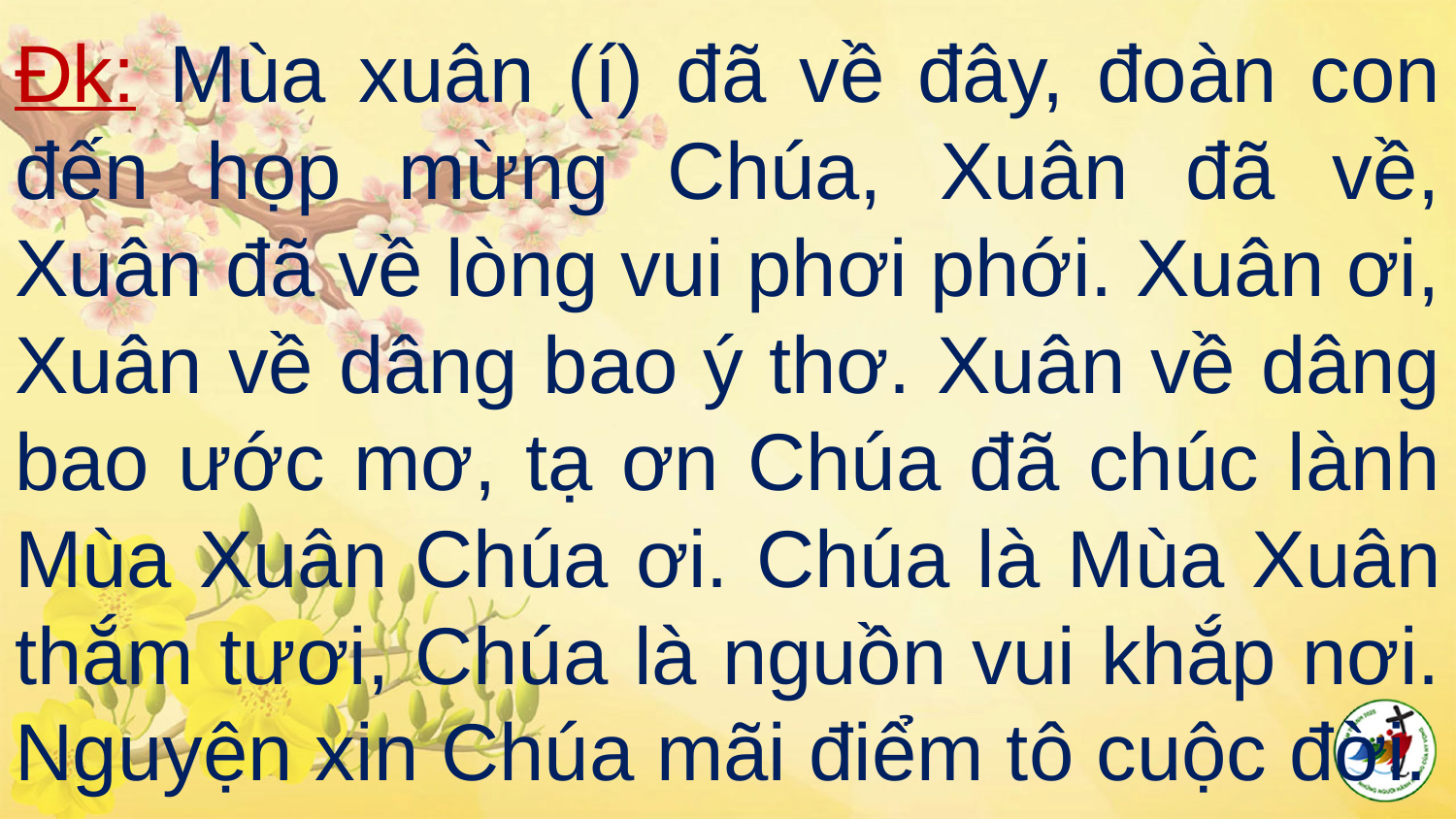

# Đk: Mùa xuân (í) đã về đây, đoàn con đến họp mừng Chúa, Xuân đã về, Xuân đã về lòng vui phơi phới. Xuân ơi, Xuân về dâng bao ý thơ. Xuân về dâng bao ước mơ, tạ ơn Chúa đã chúc lành Mùa Xuân Chúa ơi. Chúa là Mùa Xuân thắm tươi, Chúa là nguồn vui khắp nơi. Nguyện xin Chúa mãi điểm tô cuộc đời.